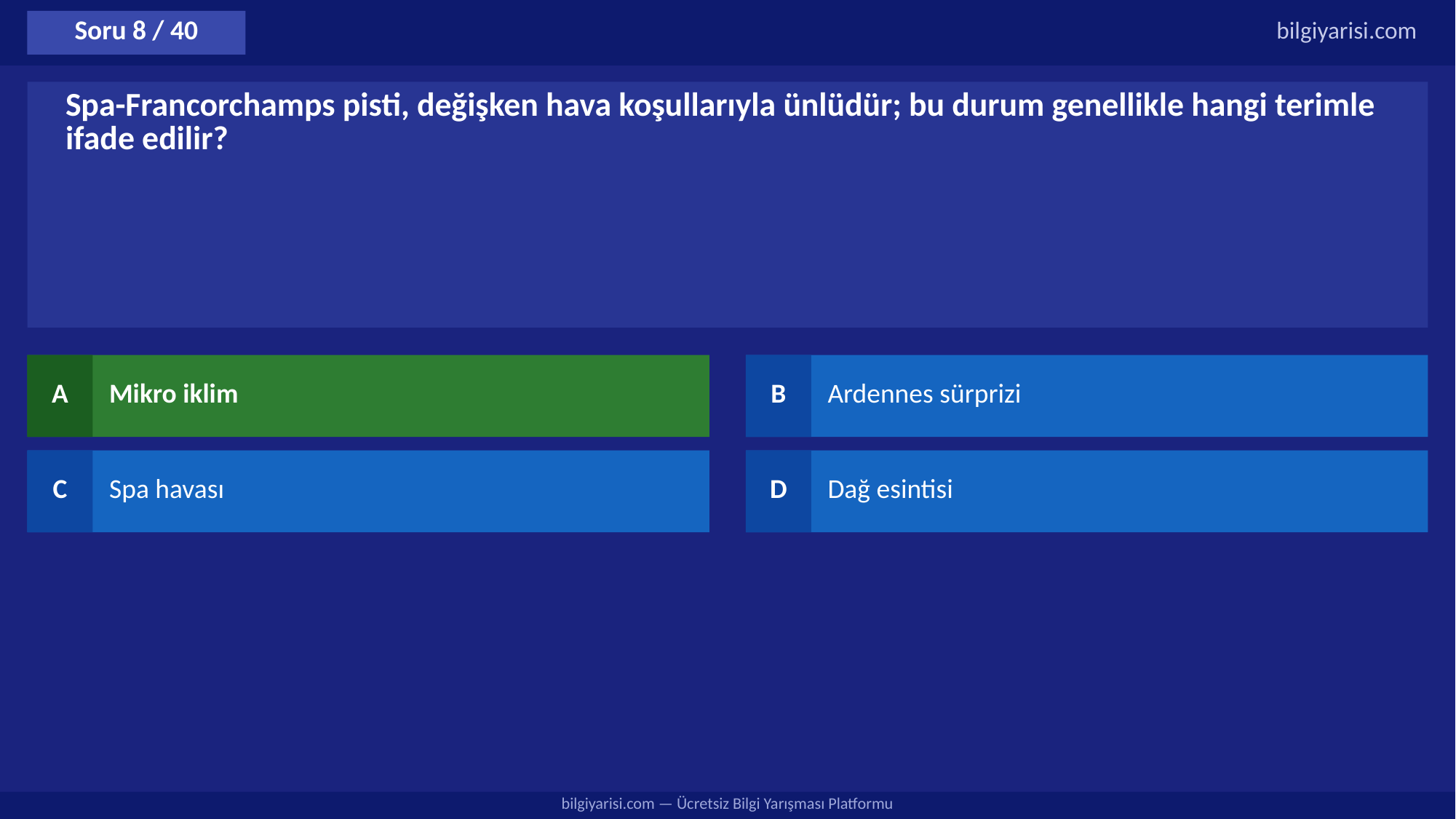

Soru 8 / 40
bilgiyarisi.com

Spa-Francorchamps pisti, değişken hava koşullarıyla ünlüdür; bu durum genellikle hangi terimle ifade edilir?

A
Mikro iklim

B
Ardennes sürprizi

C
Spa havası

D
Dağ esintisi
bilgiyarisi.com — Ücretsiz Bilgi Yarışması Platformu